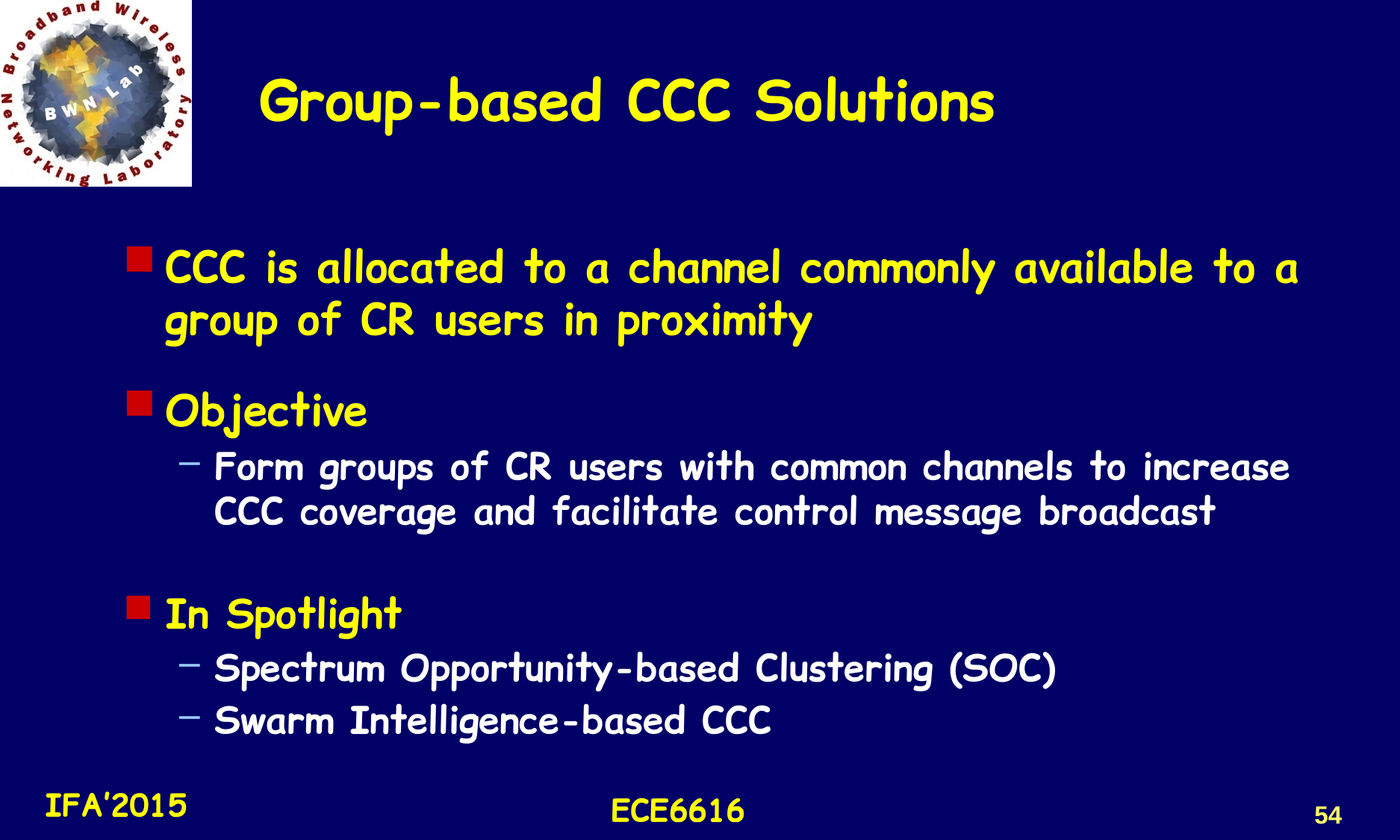

# Group-based CCC Solutions
CCC is allocated to a channel commonly available to a group of CR users in proximity

Objective
Form groups of CR users with common channels to increase CCC coverage and facilitate control message broadcast

In Spotlight
Spectrum Opportunity-based Clustering (SOC)
Swarm Intelligence-based CCC

54